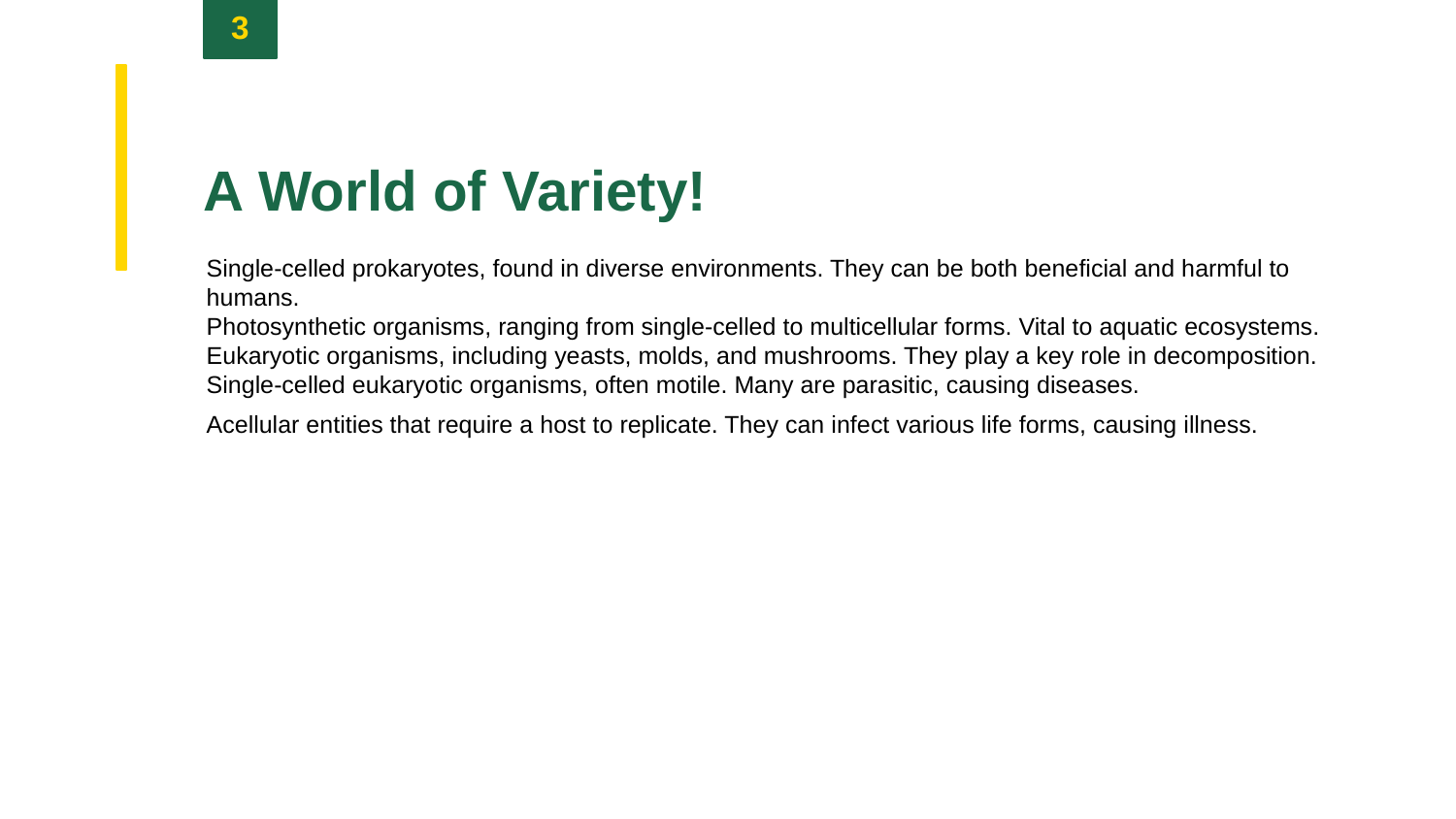

3

A World of Variety!
Single-celled prokaryotes, found in diverse environments. They can be both beneficial and harmful to humans.
Photosynthetic organisms, ranging from single-celled to multicellular forms. Vital to aquatic ecosystems.
Eukaryotic organisms, including yeasts, molds, and mushrooms. They play a key role in decomposition.
Single-celled eukaryotic organisms, often motile. Many are parasitic, causing diseases.
Acellular entities that require a host to replicate. They can infect various life forms, causing illness.